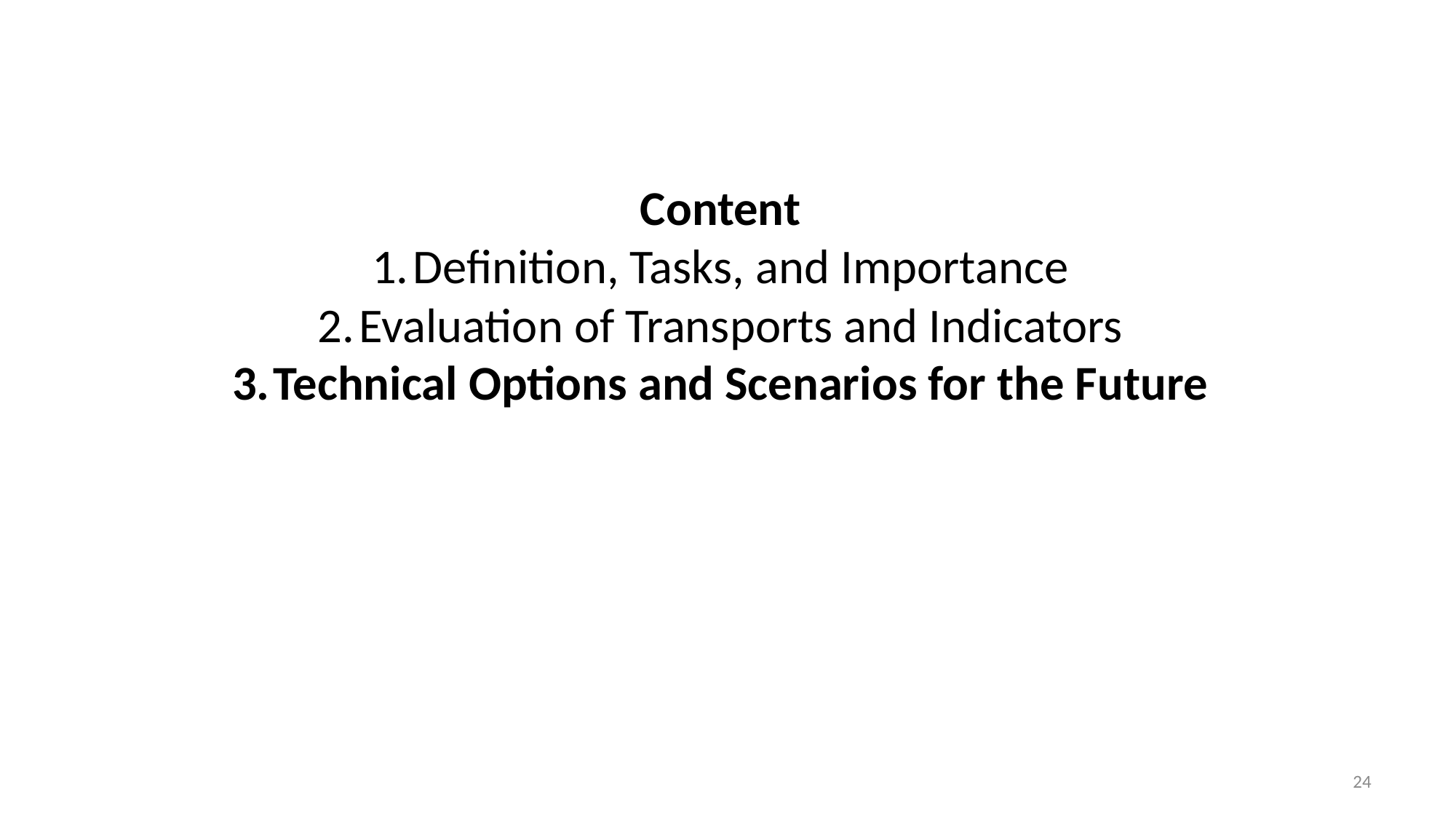

Content
Definition, Tasks, and Importance
Evaluation of Transports and Indicators
Technical Options and Scenarios for the Future
24